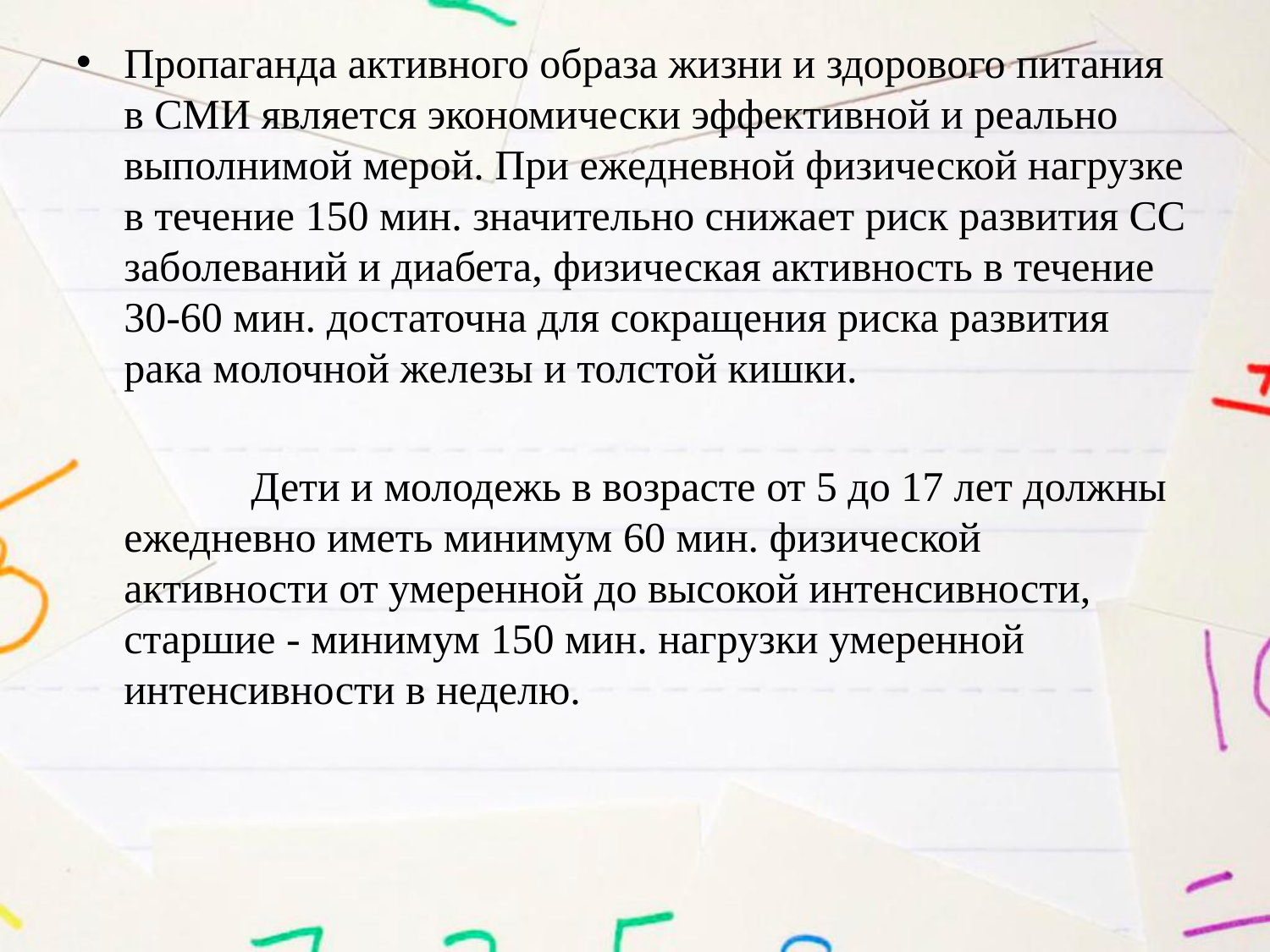

Пропаганда активного образа жизни и здорового питания в СМИ является экономически эффективной и реально выполнимой мерой. При ежедневной физической нагрузке в течение 150 мин. значительно снижает риск развития СС заболеваний и диабета, физическая активность в течение 30-60 мин. достаточна для сокращения риска развития рака молочной железы и толстой кишки.

		Дети и молодежь в возрасте от 5 до 17 лет должны ежедневно иметь минимум 60 мин. физической активности от умеренной до высокой интенсивности, старшие - минимум 150 мин. нагрузки умеренной интенсивности в неделю.